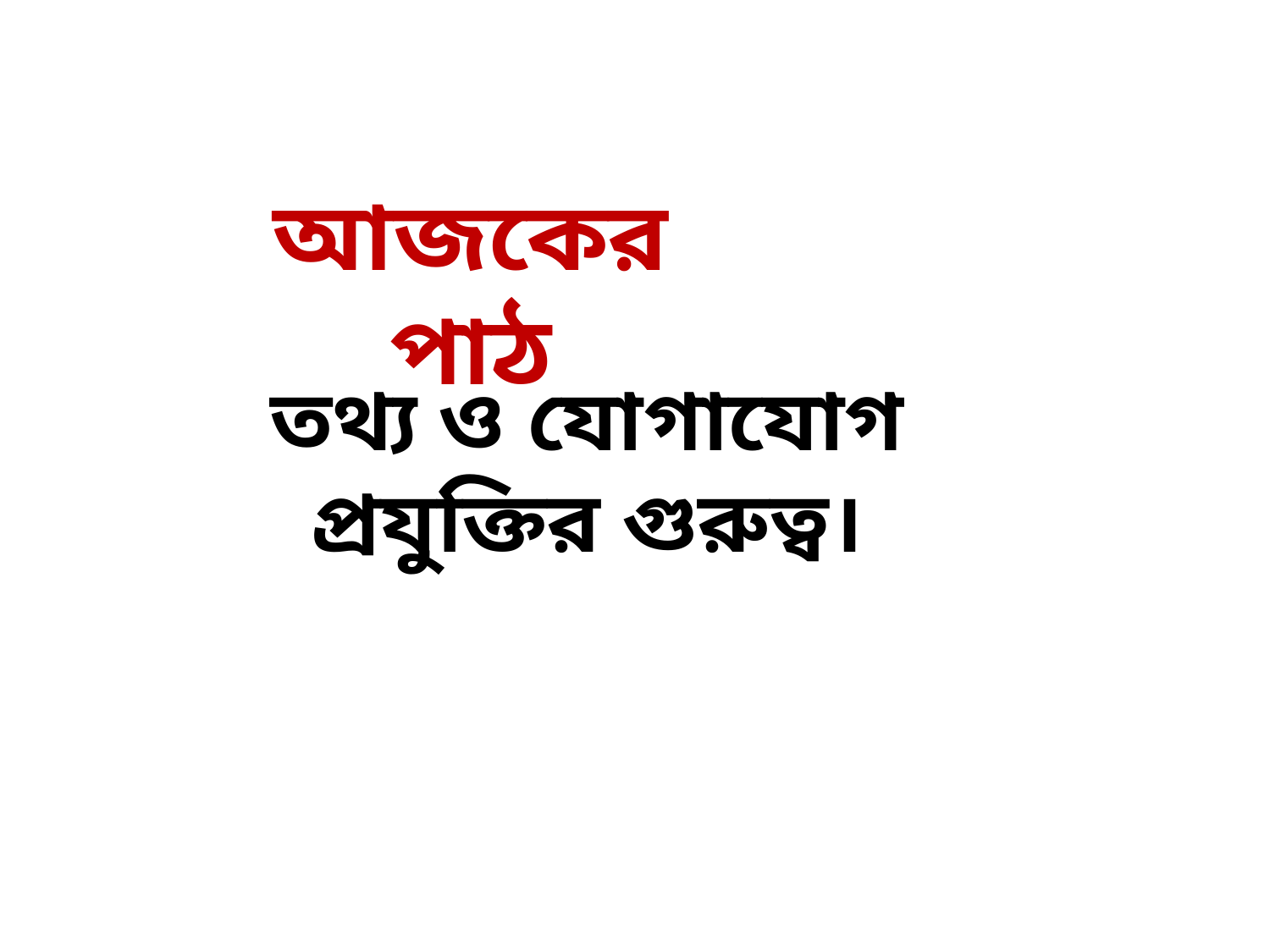

আজকের পাঠ
তথ্য ও যোগাযোগ প্রযুক্তির গুরুত্ব।